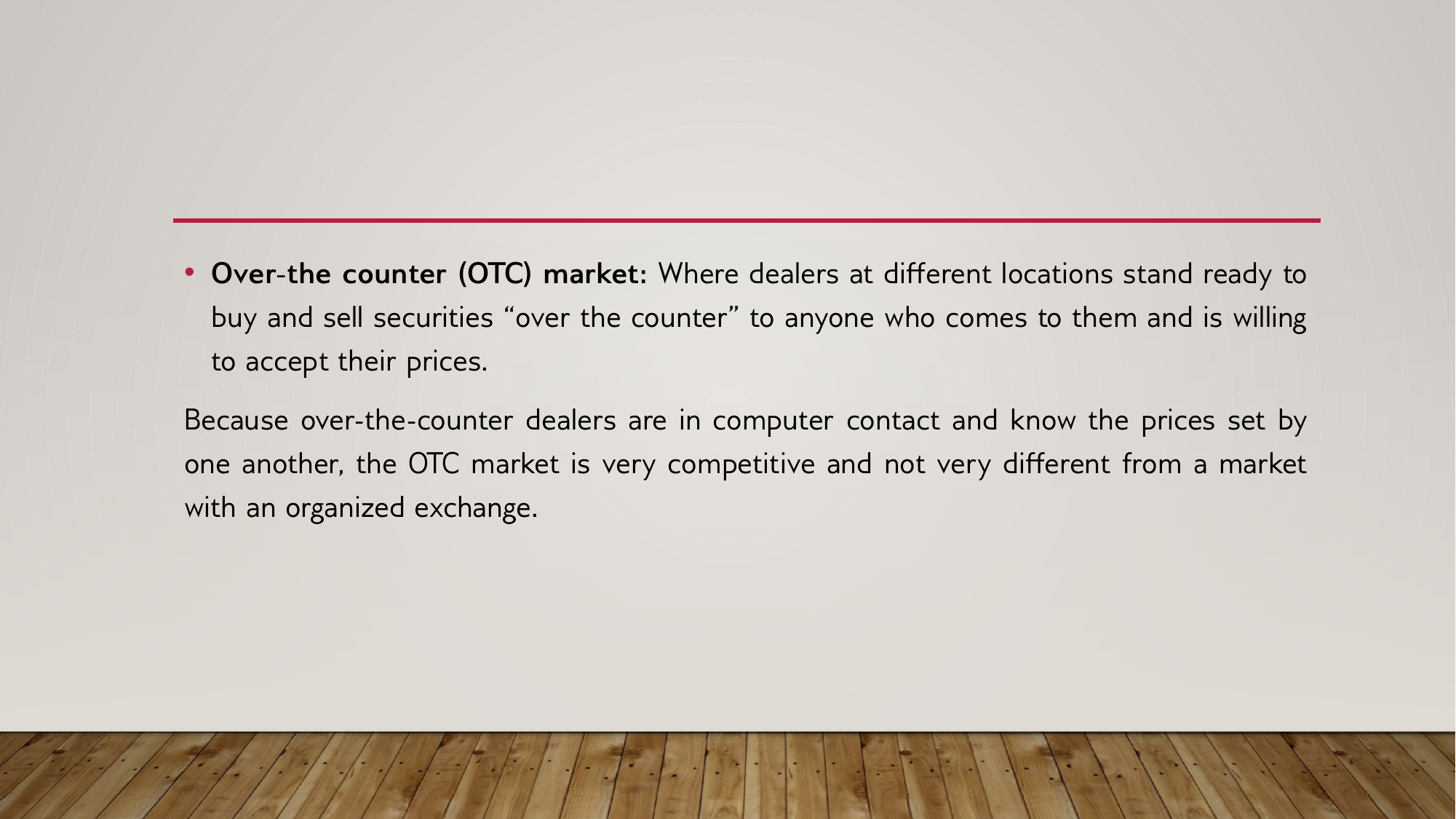

#
Over-the counter (OTC) market: Where dealers at different locations stand ready to buy and sell securities “over the counter” to anyone who comes to them and is willing to accept their prices.
Because over-the-counter dealers are in computer contact and know the prices set by one another, the OTC market is very competitive and not very different from a market with an organized exchange.